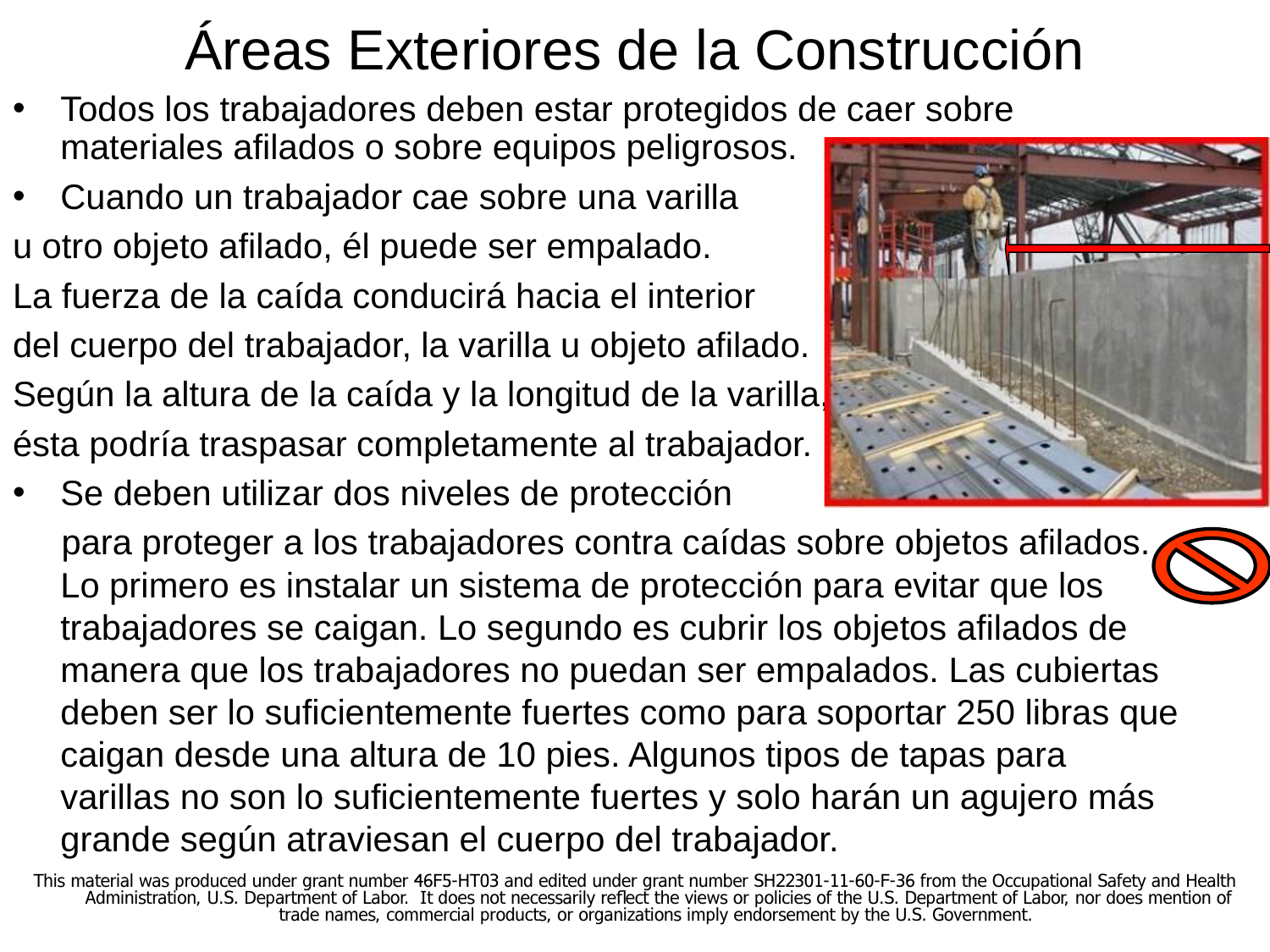

# Áreas Exteriores de la Construcción
Todos los trabajadores deben estar protegidos de caer sobre materiales afilados o sobre equipos peligrosos.
Cuando un trabajador cae sobre una varilla
u otro objeto afilado, él puede ser empalado.
La fuerza de la caída conducirá hacia el interior
del cuerpo del trabajador, la varilla u objeto afilado.
Según la altura de la caída y la longitud de la varilla,
ésta podría traspasar completamente al trabajador.
Se deben utilizar dos niveles de protección
     para proteger a los trabajadores contra caídas sobre objetos afilados. Lo primero es instalar un sistema de protección para evitar que los trabajadores se caigan. Lo segundo es cubrir los objetos afilados de manera que los trabajadores no puedan ser empalados. Las cubiertas deben ser lo suficientemente fuertes como para soportar 250 libras que caigan desde una altura de 10 pies. Algunos tipos de tapas para varillas no son lo suficientemente fuertes y solo harán un agujero más grande según atraviesan el cuerpo del trabajador.

This material was produced under grant number 46F5-HT03 and edited under grant number SH22301-11-60-F-36 from the Occupational Safety and Health Administration, U.S. Department of Labor.  It does not necessarily reflect the views or policies of the U.S. Department of Labor, nor does mention of trade names, commercial products, or organizations imply endorsement by the U.S. Government.